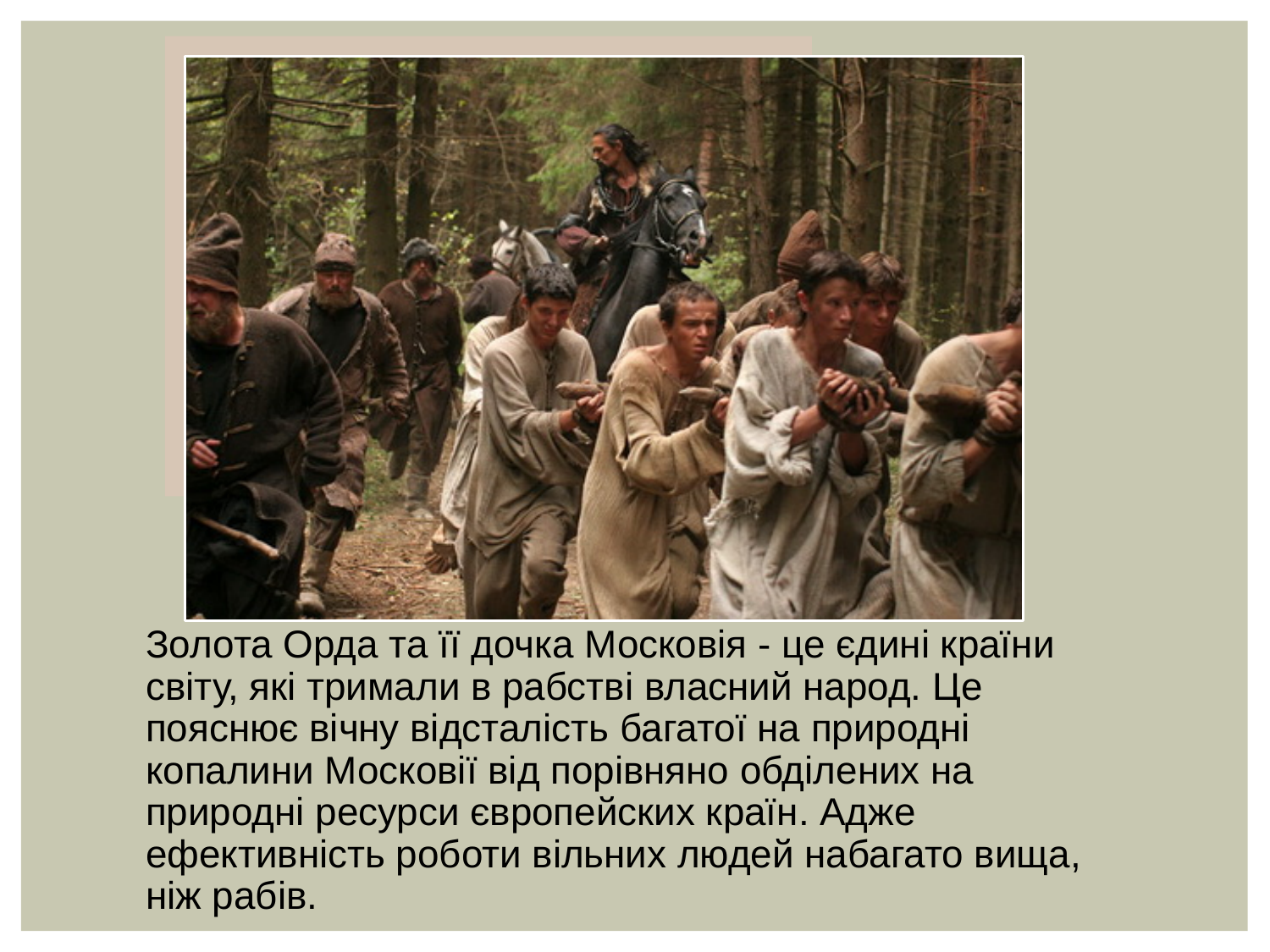

Золота Орда та її дочка Московія - це єдині країни світу, які тримали в рабстві власний народ. Це пояснює вічну відсталість багатої на природні копалини Московії від порівняно обділених на природні ресурси європейских країн. Адже ефективність роботи вільних людей набагато вища, ніж рабів.